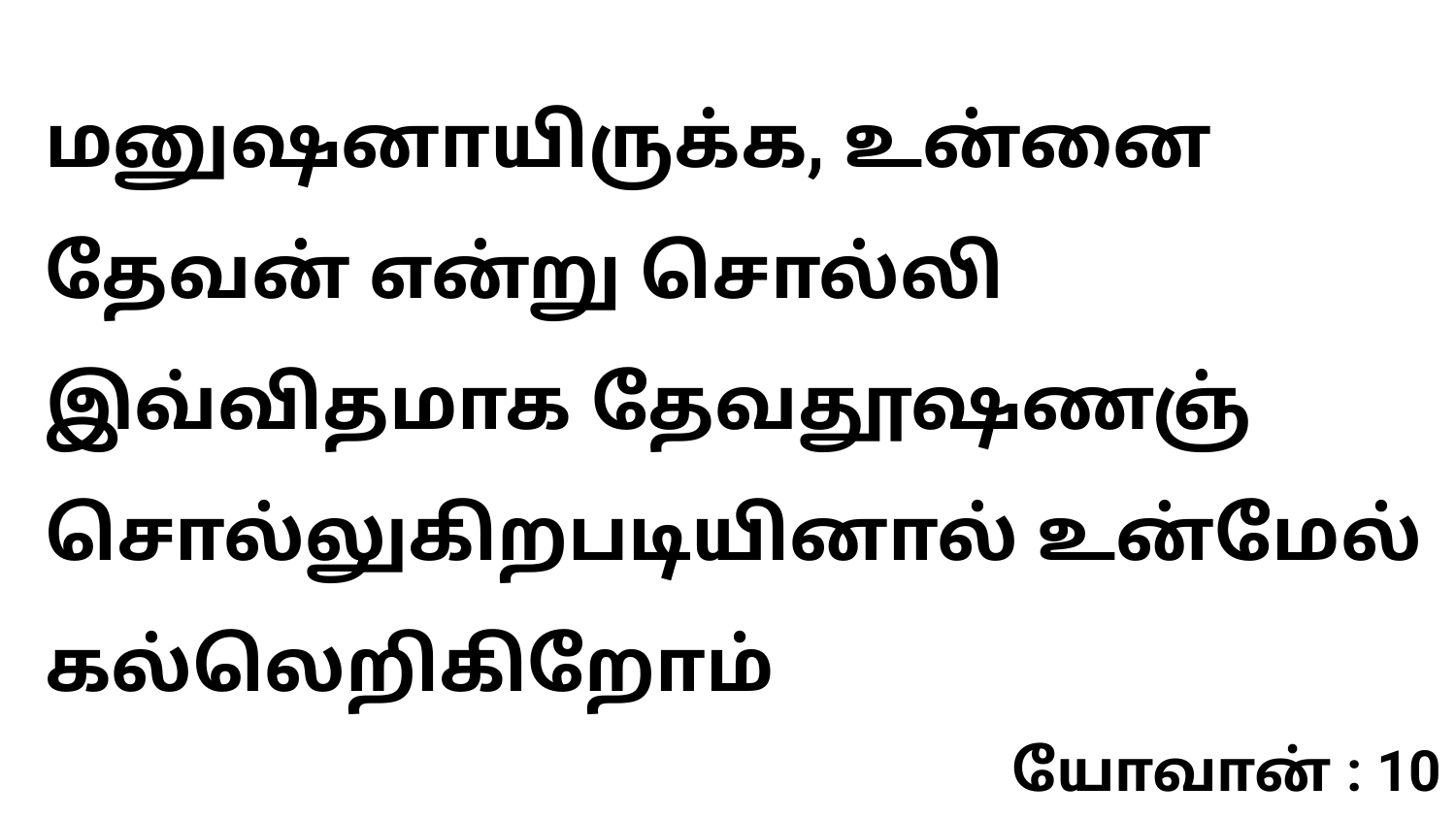

மனுஷனாயிருக்க, உன்னை தேவன் என்று சொல்லி இவ்விதமாக தேவதூஷணஞ் சொல்லுகிறபடியினால் உன்மேல் கல்லெறிகிறோம்
யோவான் : 10